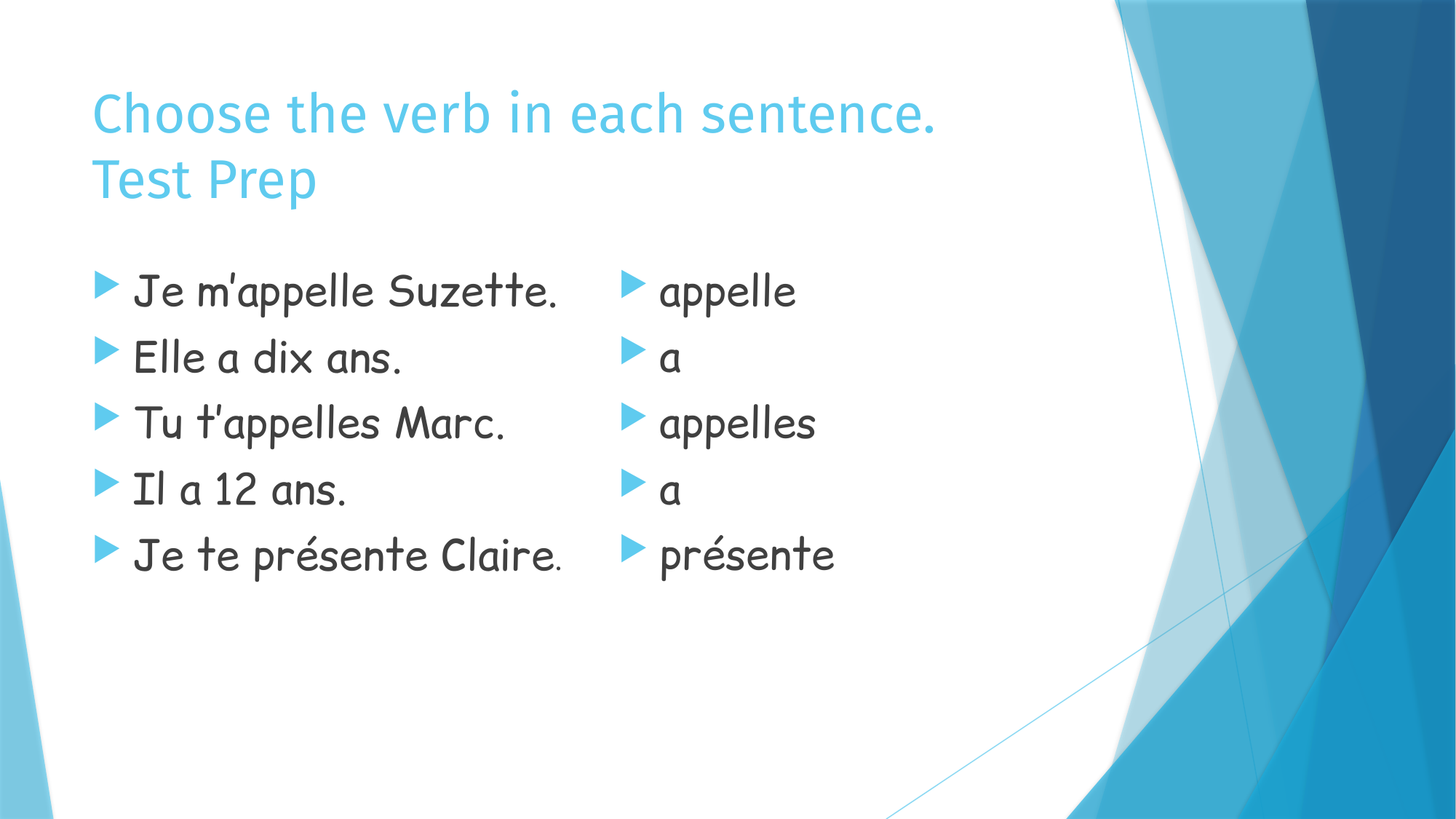

# Choose the verb in each sentence. Test Prep
Je m’appelle Suzette.
Elle a dix ans.
Tu t’appelles Marc.
Il a 12 ans.
Je te présente Claire.
appelle
a
appelles
a
présente